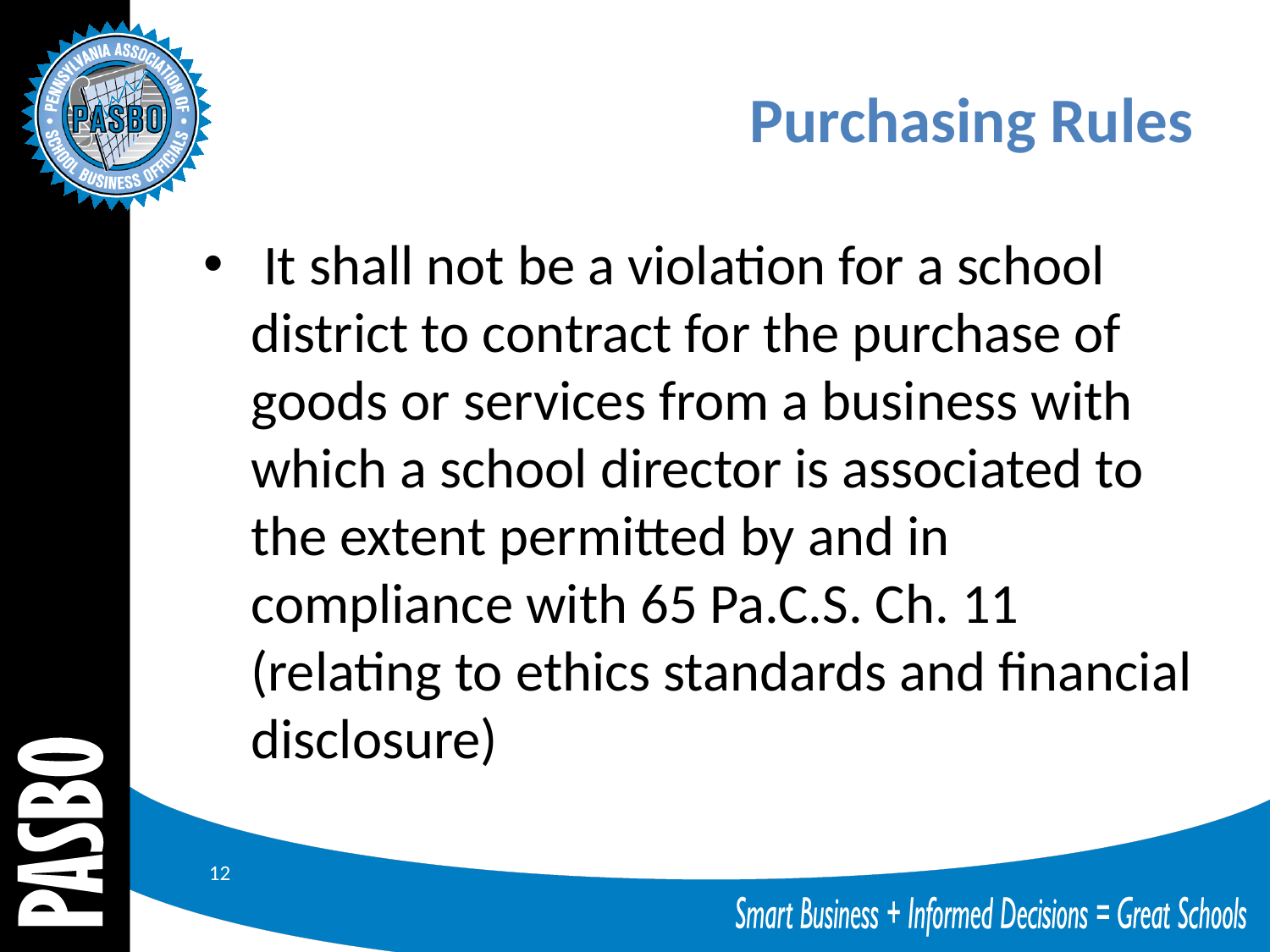

# Purchasing Rules
 It shall not be a violation for a school district to contract for the purchase of goods or services from a business with which a school director is associated to the extent permitted by and in compliance with 65 Pa.C.S. Ch. 11 (relating to ethics standards and financial disclosure)
12